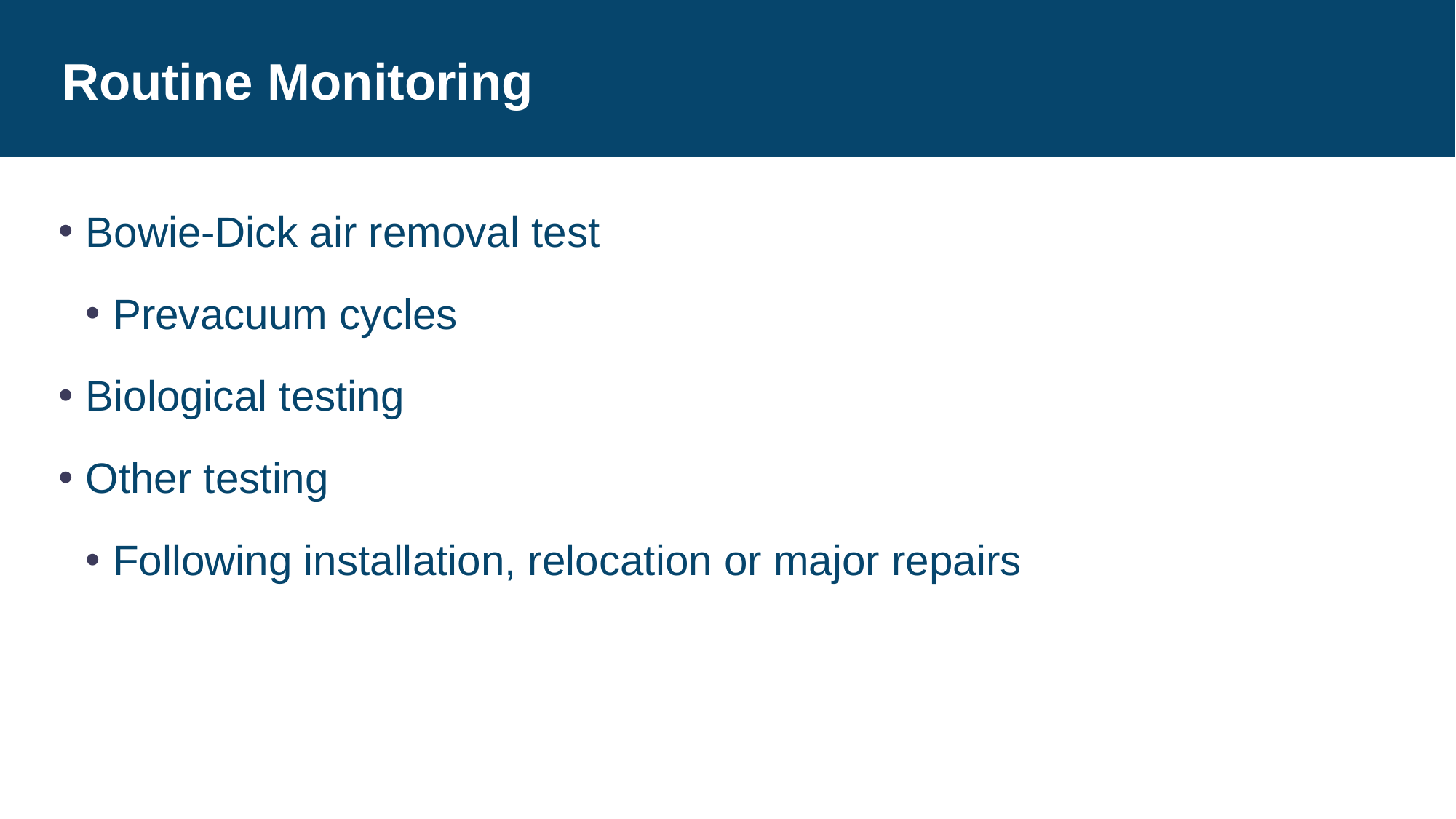

# Routine Monitoring
Bowie-Dick air removal test
Prevacuum cycles
Biological testing
Other testing
Following installation, relocation or major repairs